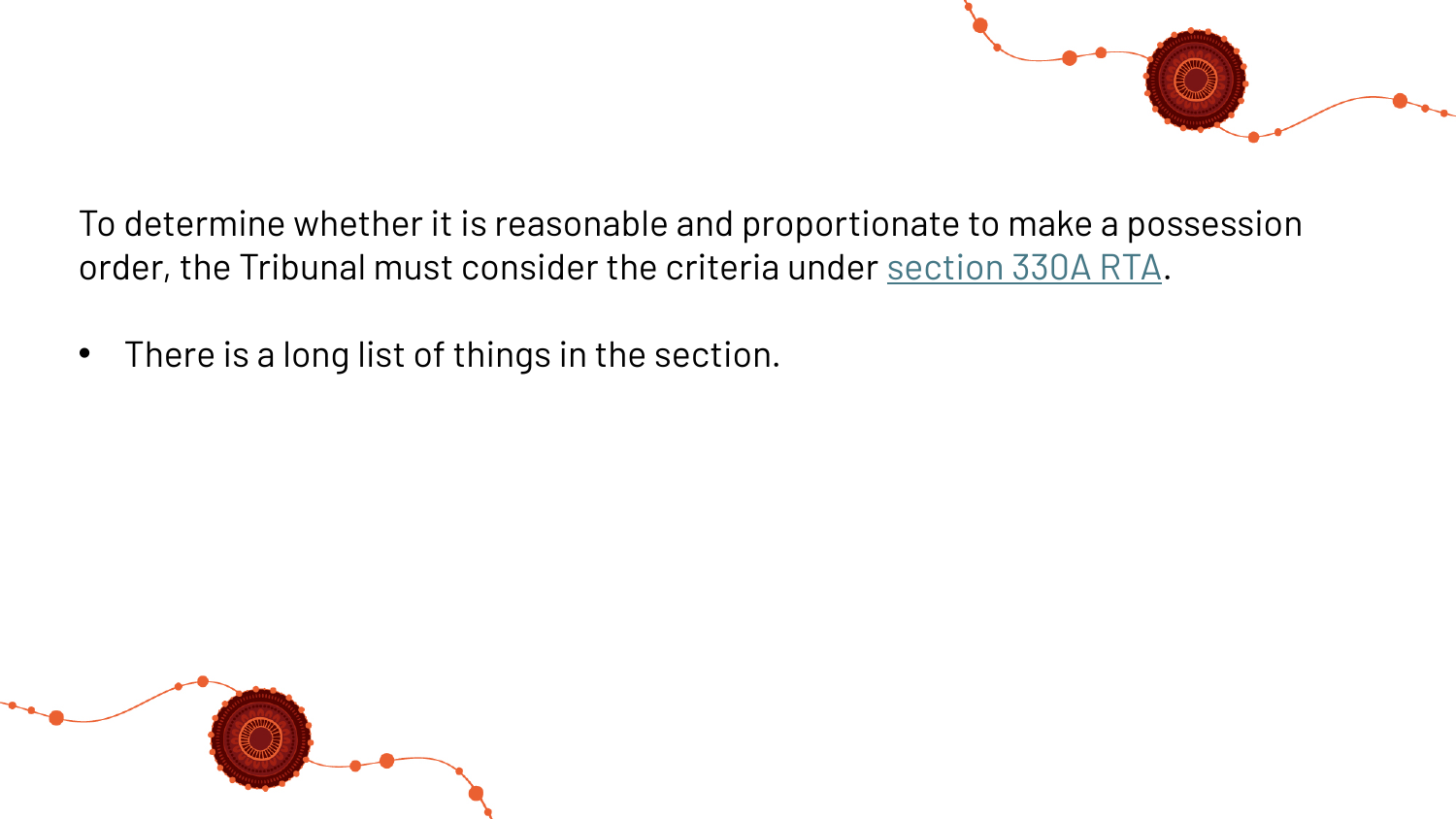

To determine whether it is reasonable and proportionate to make a possession order, the Tribunal must consider the criteria under section 330A RTA.

There is a long list of things in the section.